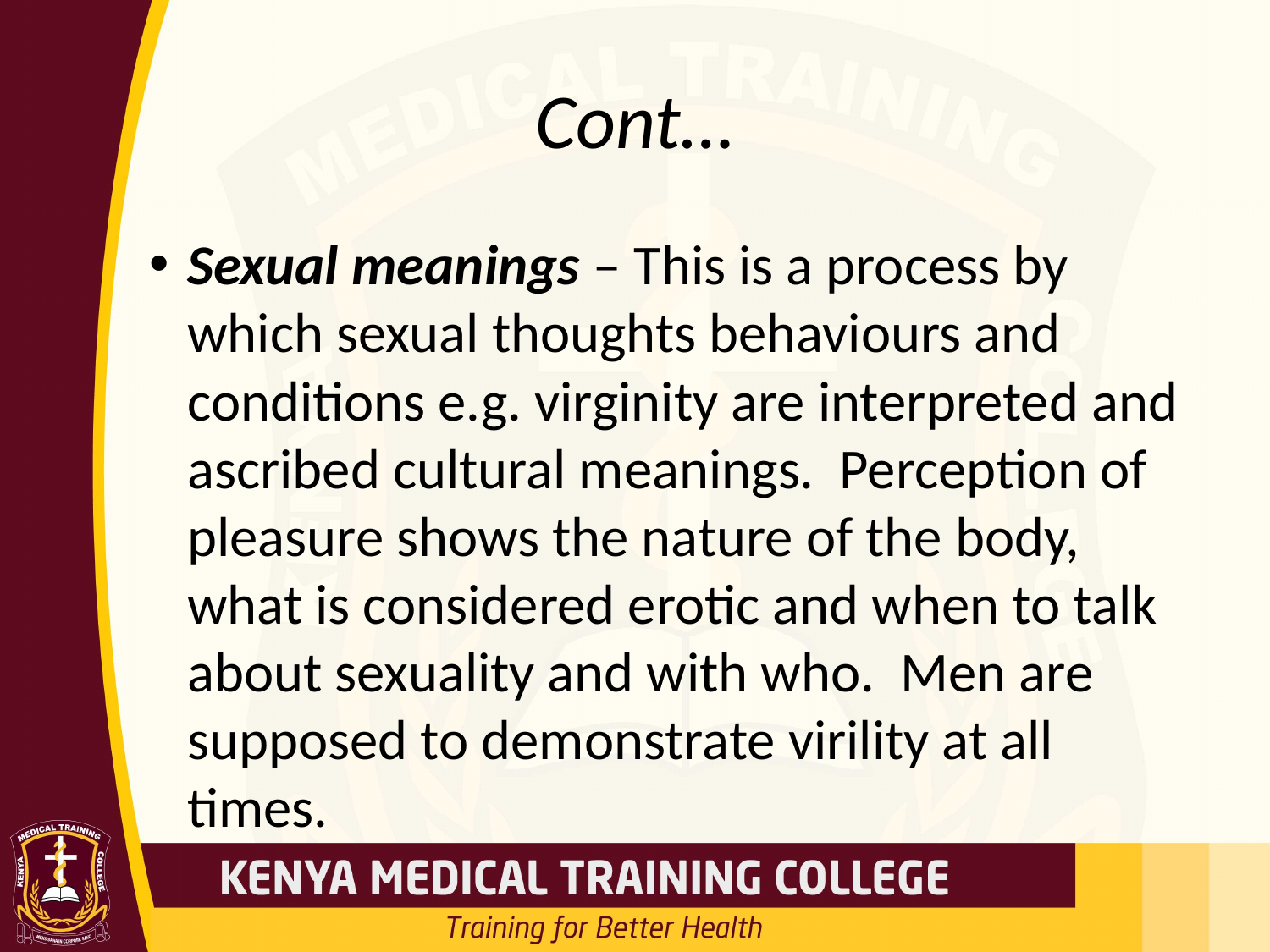

# Cont…
Sexual meanings – This is a process by which sexual thoughts behaviours and conditions e.g. virginity are interpreted and ascribed cultural meanings.  Perception of pleasure shows the nature of the body, what is considered erotic and when to talk about sexuality and with who.  Men are supposed to demonstrate virility at all times.